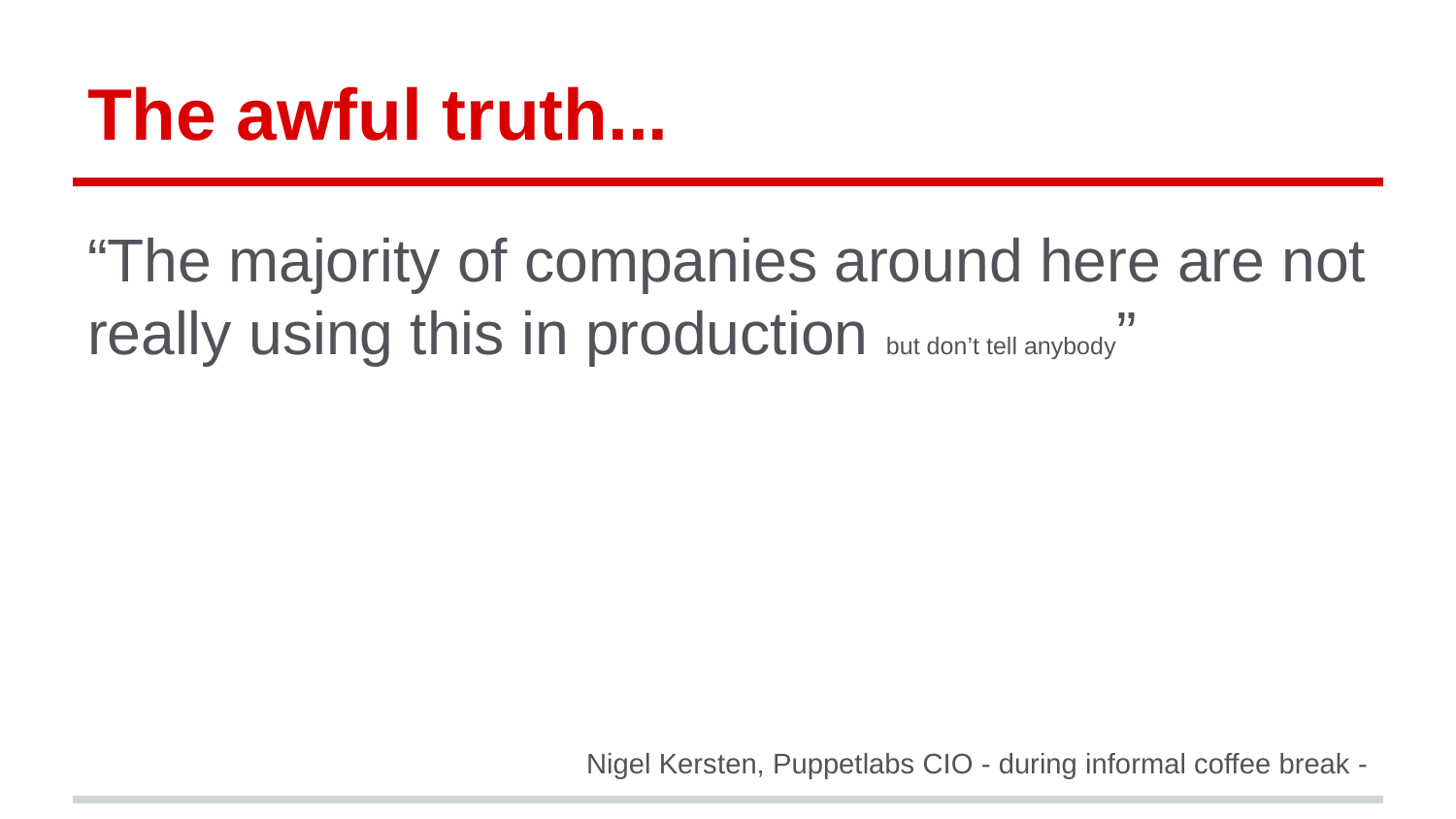

# The awful truth...
“The majority of companies around here are not really using this in production but don’t tell anybody”
Nigel Kersten, Puppetlabs CIO - during informal coffee break -